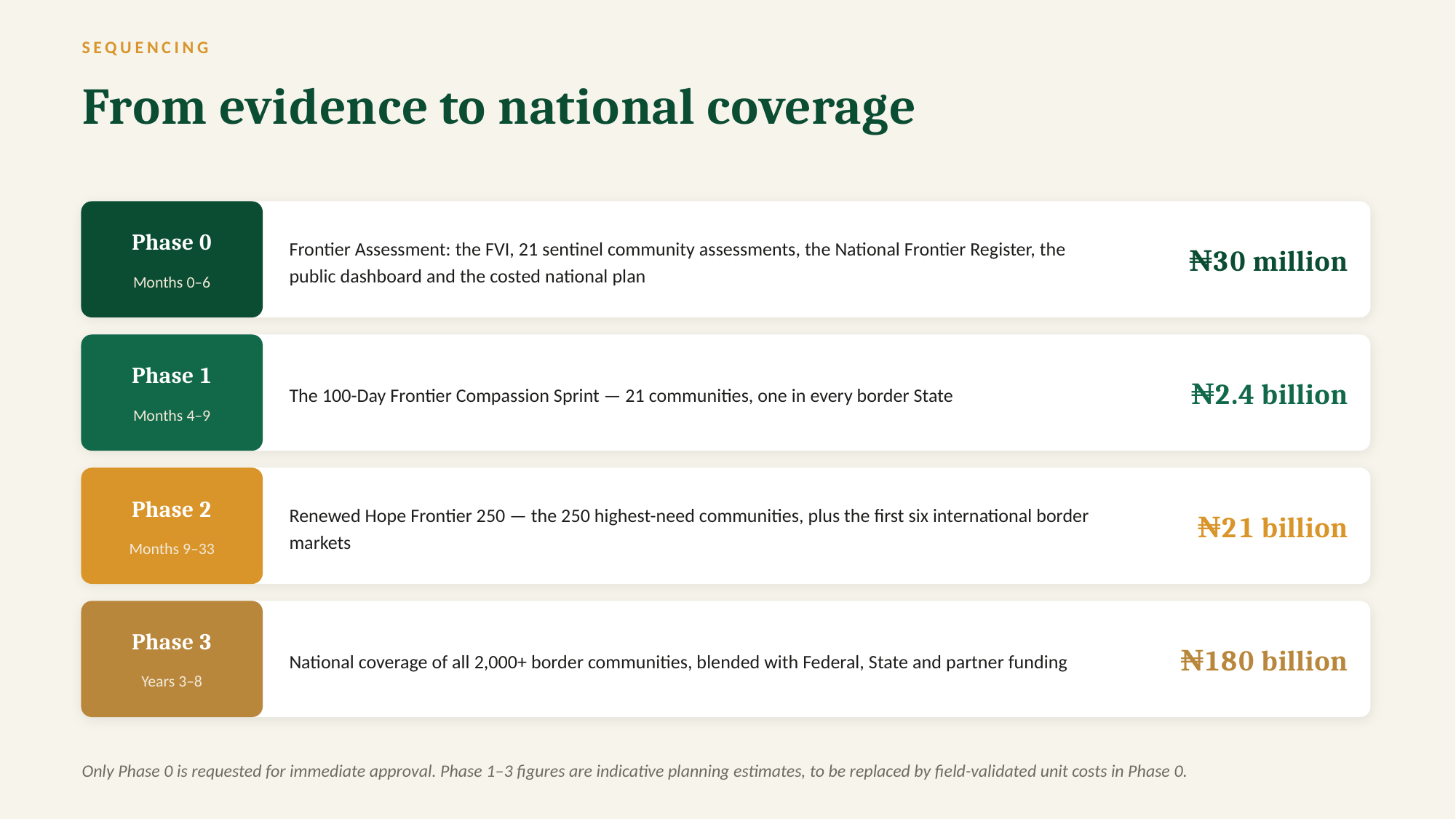

SEQUENCING
From evidence to national coverage

Frontier Assessment: the FVI, 21 sentinel community assessments, the National Frontier Register, the public dashboard and the costed national plan
₦30 million
Phase 0
Months 0–6

The 100-Day Frontier Compassion Sprint — 21 communities, one in every border State
₦2.4 billion
Phase 1
Months 4–9

Renewed Hope Frontier 250 — the 250 highest-need communities, plus the first six international border markets
₦21 billion
Phase 2
Months 9–33

National coverage of all 2,000+ border communities, blended with Federal, State and partner funding
₦180 billion
Phase 3
Years 3–8
Only Phase 0 is requested for immediate approval. Phase 1–3 figures are indicative planning estimates, to be replaced by field-validated unit costs in Phase 0.